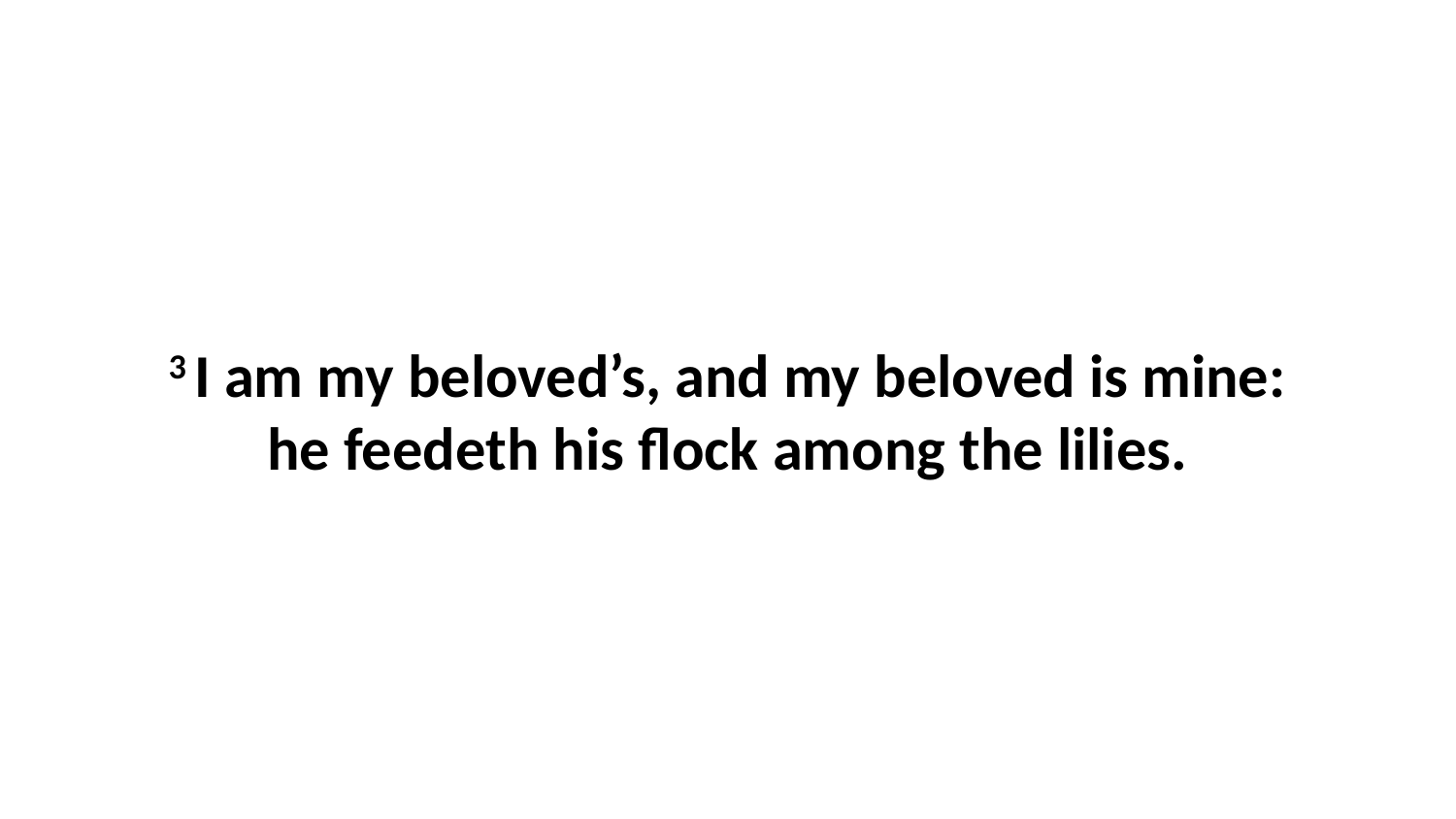

3 I am my beloved’s, and my beloved is mine: he feedeth his flock among the lilies.